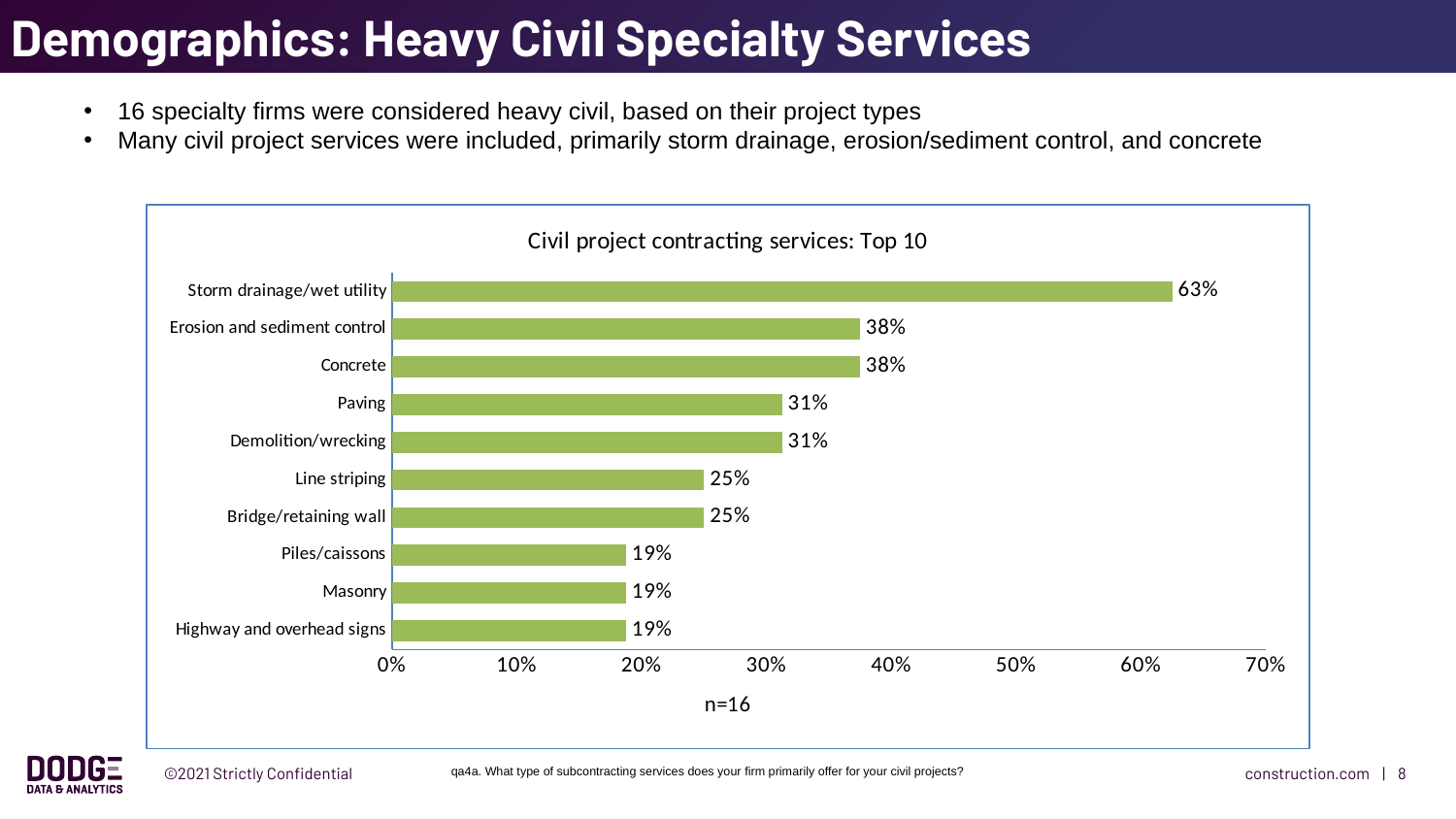

Demographics: Heavy Civil Specialty Services
16 specialty firms were considered heavy civil, based on their project types
Many civil project services were included, primarily storm drainage, erosion/sediment control, and concrete

### Chart: Civil project contracting services: Top 10

| Category | Heavy Civil |
|---|---|
| Highway and overhead signs | 0.1875 |
| Masonry | 0.1875 |
| Piles/caissons | 0.1875 |
| Bridge/retaining wall | 0.25 |
| Line striping | 0.25 |
| Demolition/wrecking | 0.3125 |
| Paving | 0.3125 |
| Concrete | 0.375 |
| Erosion and sediment control | 0.375 |
| Storm drainage/wet utility | 0.625 |
qa4a. What type of subcontracting services does your firm primarily offer for your civil projects?